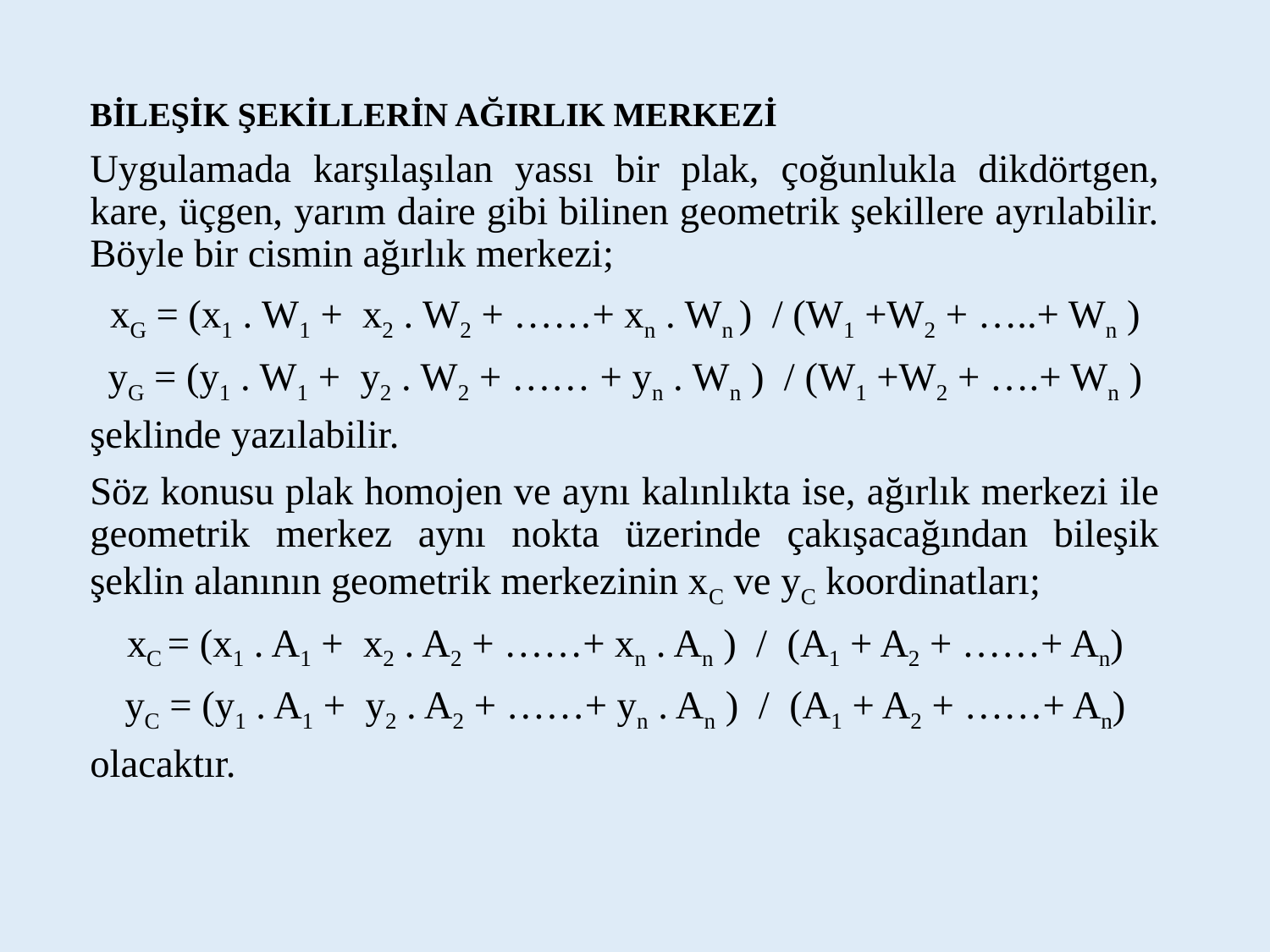

BİLEŞİK ŞEKİLLERİN AĞIRLIK MERKEZİ
Uygulamada karşılaşılan yassı bir plak, çoğunlukla dikdörtgen, kare, üçgen, yarım daire gibi bilinen geometrik şekillere ayrılabilir. Böyle bir cismin ağırlık merkezi;
xG = (x1 . W1 +  x2 . W2 + ……+ xn . Wn )  / (W1 +W2 + …..+ Wn )
yG = (y1 . W1 +  y2 . W2 + …… + yn . Wn )  / (W1 +W2 + ….+ Wn )
şeklinde yazılabilir.
Söz konusu plak homojen ve aynı kalınlıkta ise, ağırlık merkezi ile geometrik merkez aynı nokta üzerinde çakışacağından bileşik şeklin alanının geometrik merkezinin xC ve yC koordinatları;
xC = (x1 . A1 +  x2 . A2 + ……+ xn . An )  /  (A1 + A2 + ……+ An)
yC = (y1 . A1 +  y2 . A2 + ……+ yn . An )  /  (A1 + A2 + ……+ An)
olacaktır.